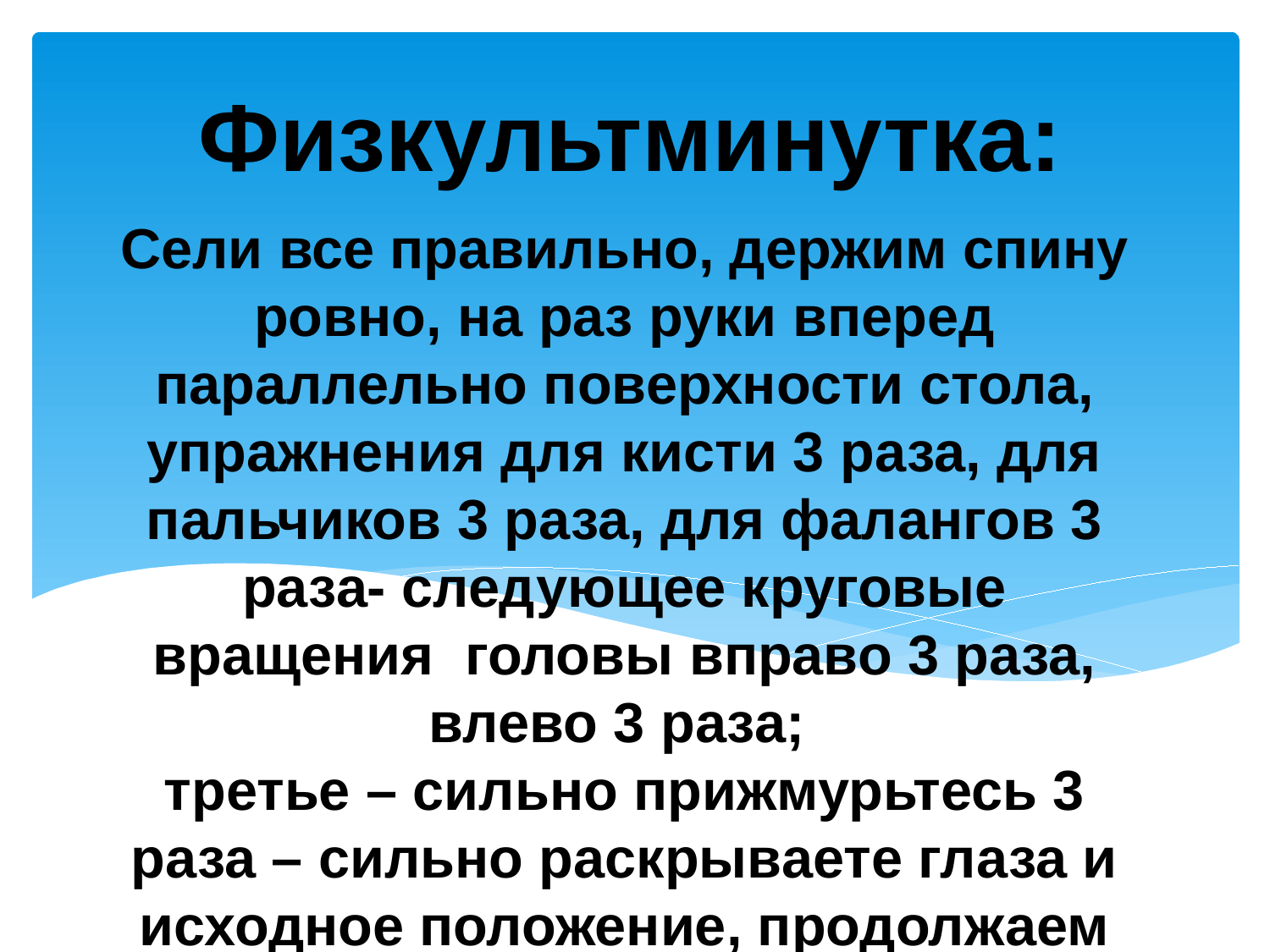

Физкультминутка:
# Сели все правильно, держим спину ровно, на раз руки вперед параллельно поверхности стола, упражнения для кисти 3 раза, для пальчиков 3 раза, для фалангов 3 раза- следующее круговые вращения  головы вправо 3 раза, влево 3 раза; третье – сильно прижмурьтесь 3 раза – сильно раскрываете глаза и исходное положение, продолжаем урок.